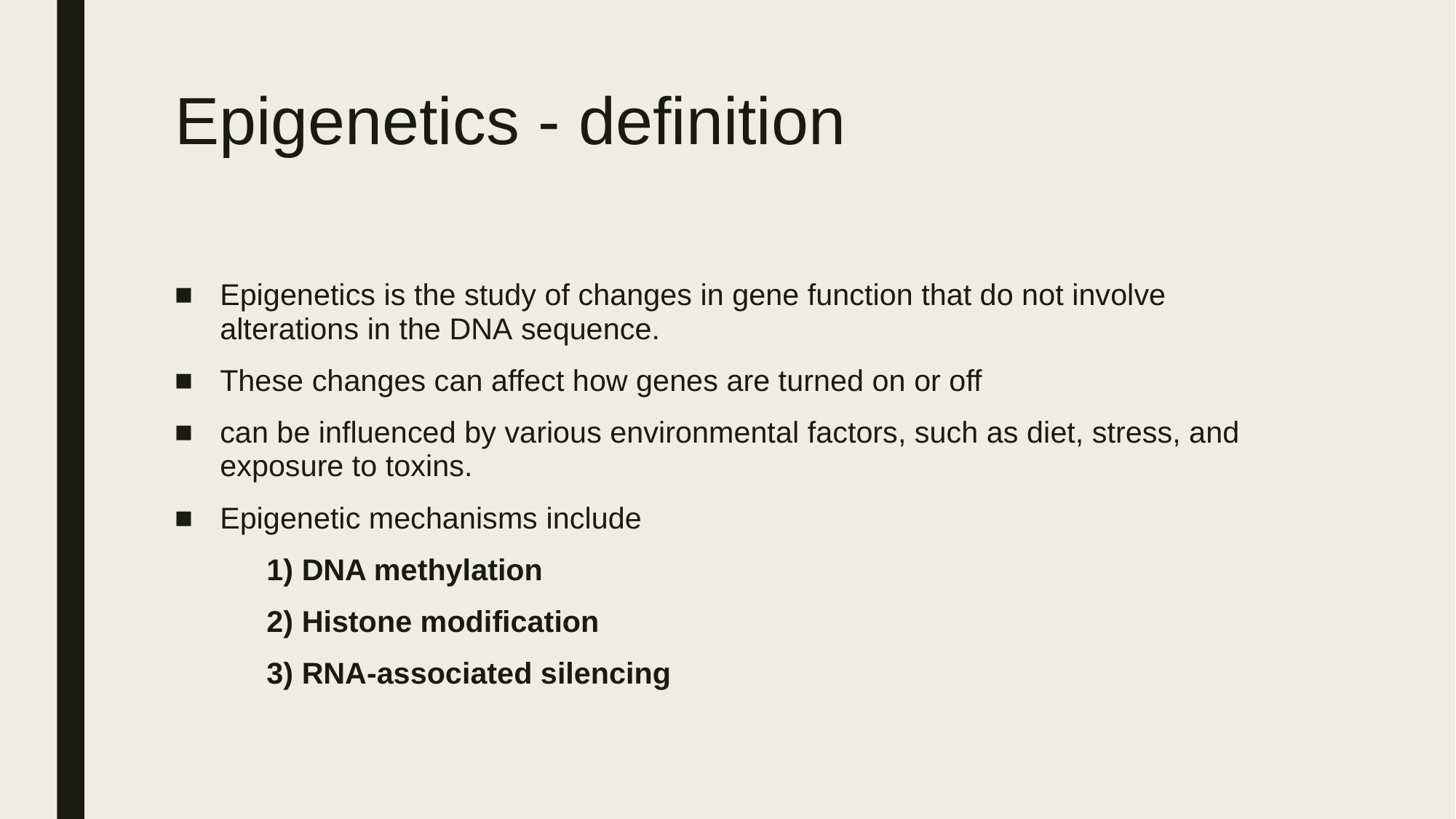

# Epigenetics - definition
Epigenetics is the study of changes in gene function that do not involve alterations in the DNA sequence.
These changes can affect how genes are turned on or off
can be influenced by various environmental factors, such as diet, stress, and exposure to toxins.
Epigenetic mechanisms include
           1) DNA methylation
           2) Histone modification
           3) RNA-associated silencing